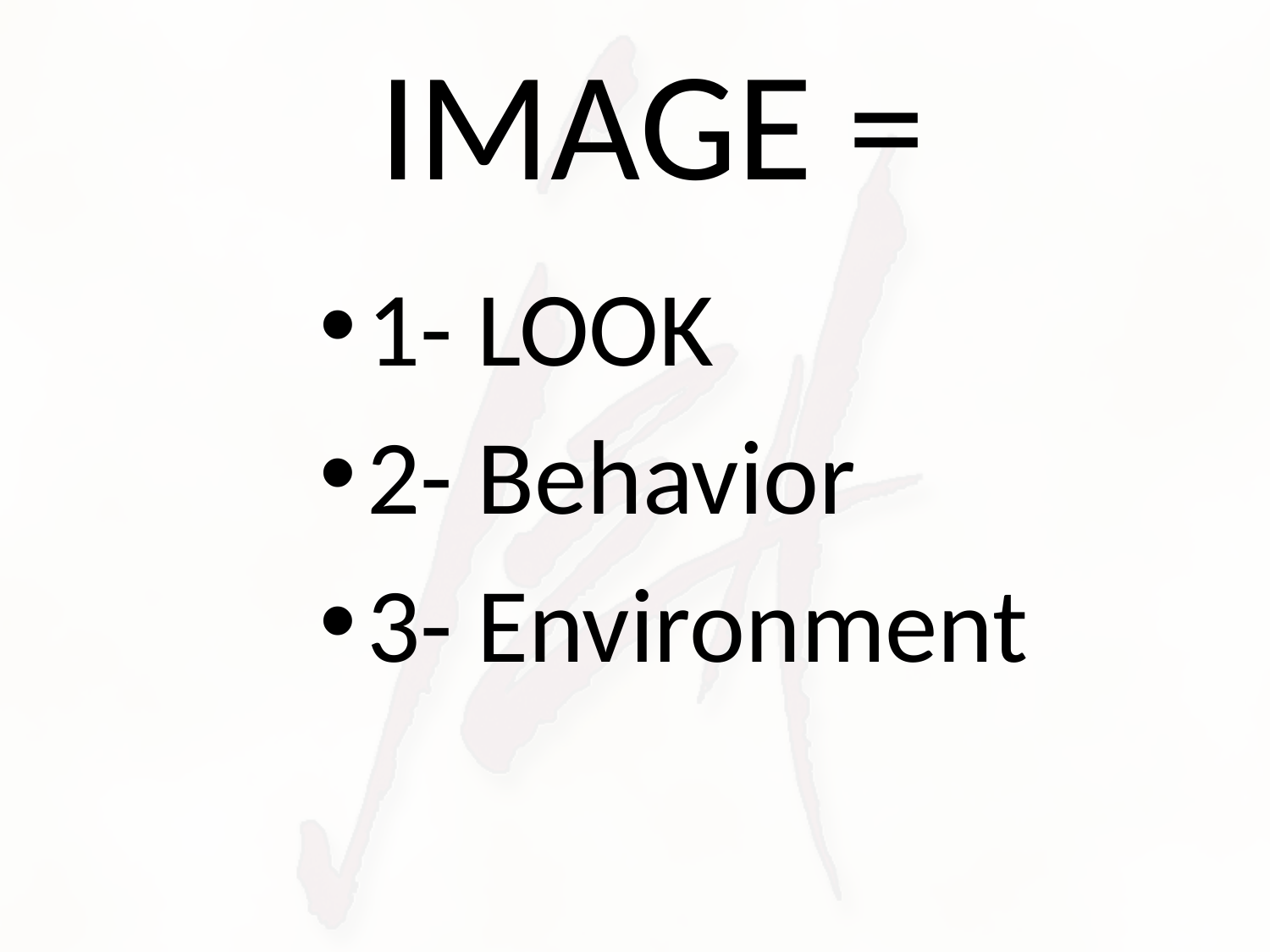

# IMAGE =
1- LOOK
2- Behavior
3- Environment